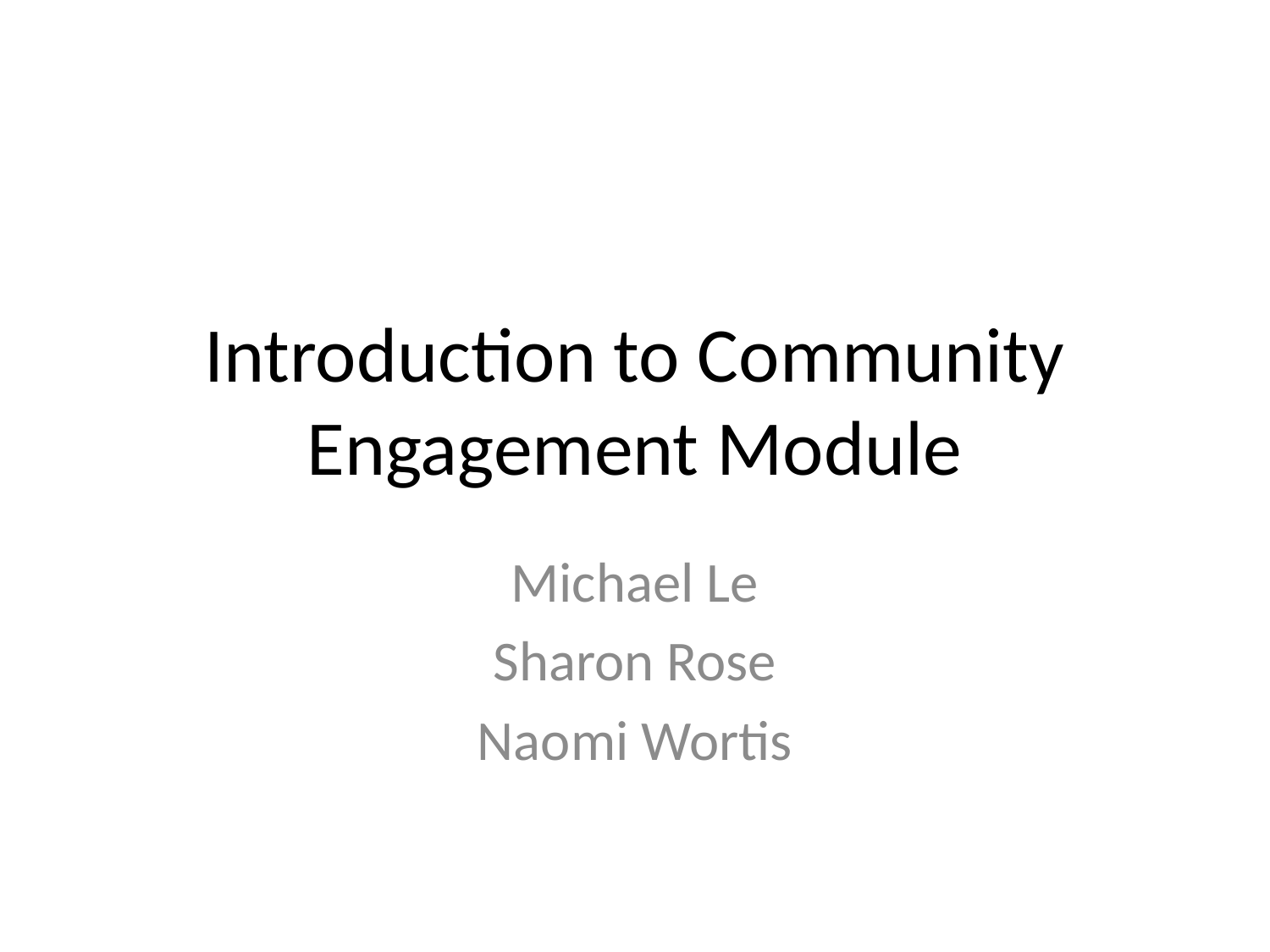

# Introduction to Community Engagement Module
Michael Le
Sharon Rose
Naomi Wortis